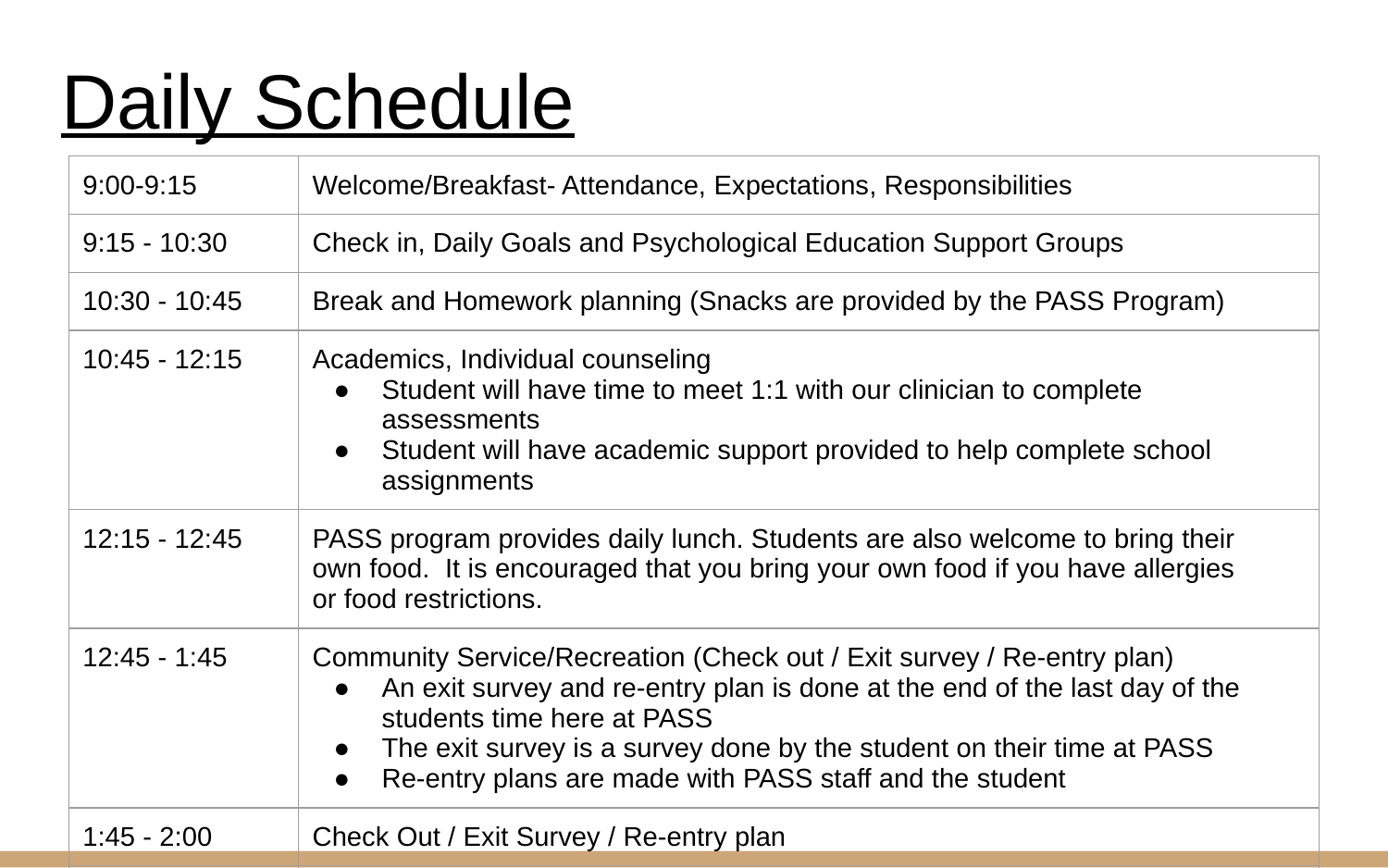

# Daily Schedule
| 9:00-9:15 | Welcome/Breakfast- Attendance, Expectations, Responsibilities |
| --- | --- |
| 9:15 - 10:30 | Check in, Daily Goals and Psychological Education Support Groups |
| 10:30 - 10:45 | Break and Homework planning (Snacks are provided by the PASS Program) |
| 10:45 - 12:15 | Academics, Individual counseling Student will have time to meet 1:1 with our clinician to complete assessments Student will have academic support provided to help complete school assignments |
| 12:15 - 12:45 | PASS program provides daily lunch. Students are also welcome to bring their own food. It is encouraged that you bring your own food if you have allergies or food restrictions. |
| 12:45 - 1:45 | Community Service/Recreation (Check out / Exit survey / Re-entry plan) An exit survey and re-entry plan is done at the end of the last day of the students time here at PASS The exit survey is a survey done by the student on their time at PASS Re-entry plans are made with PASS staff and the student |
| 1:45 - 2:00 | Check Out / Exit Survey / Re-entry plan |
| 2:00 | Dismissal/Check in with parents |